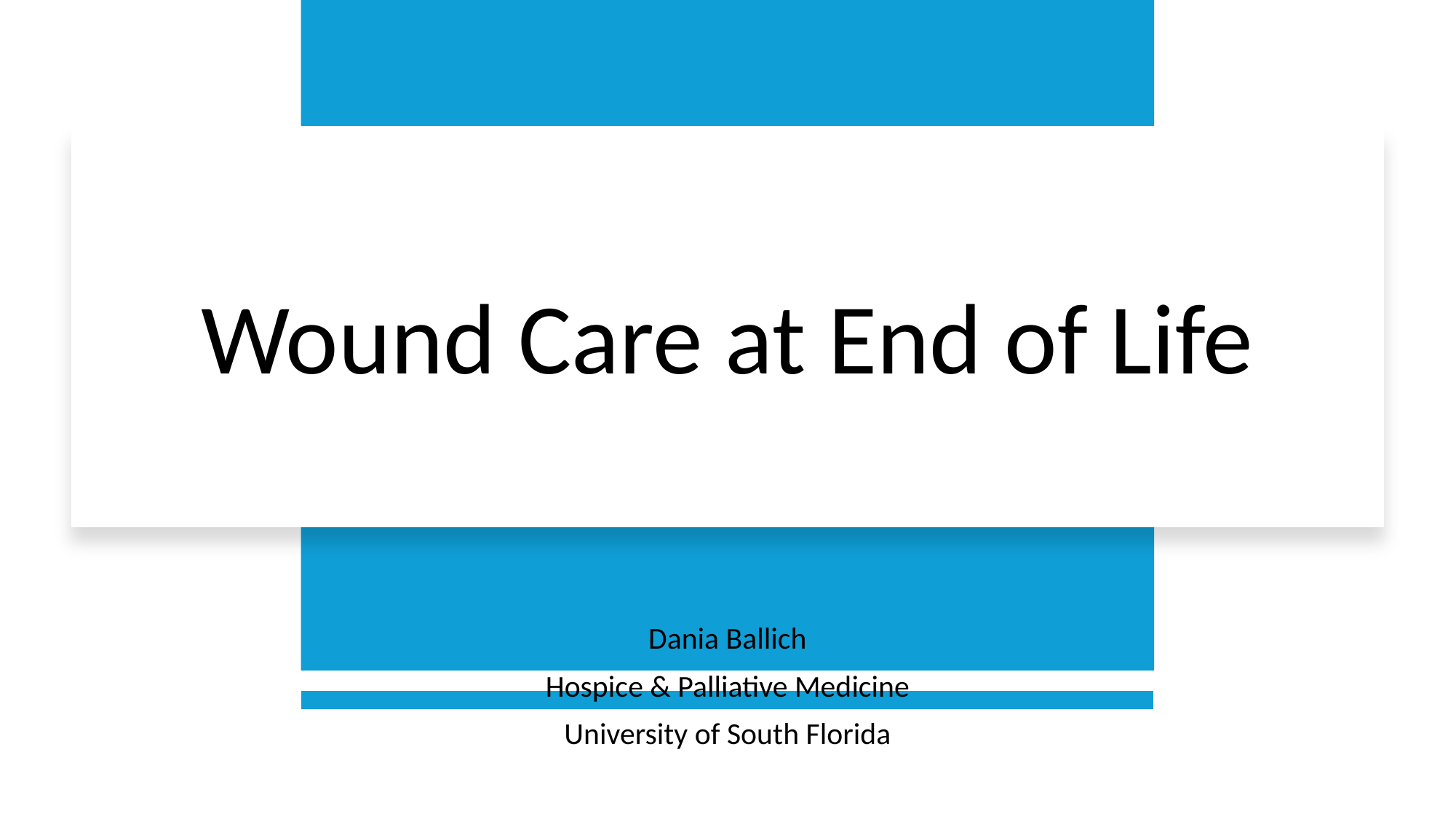

# Wound Care at End of Life
Dania Ballich
Hospice & Palliative Medicine
University of South Florida